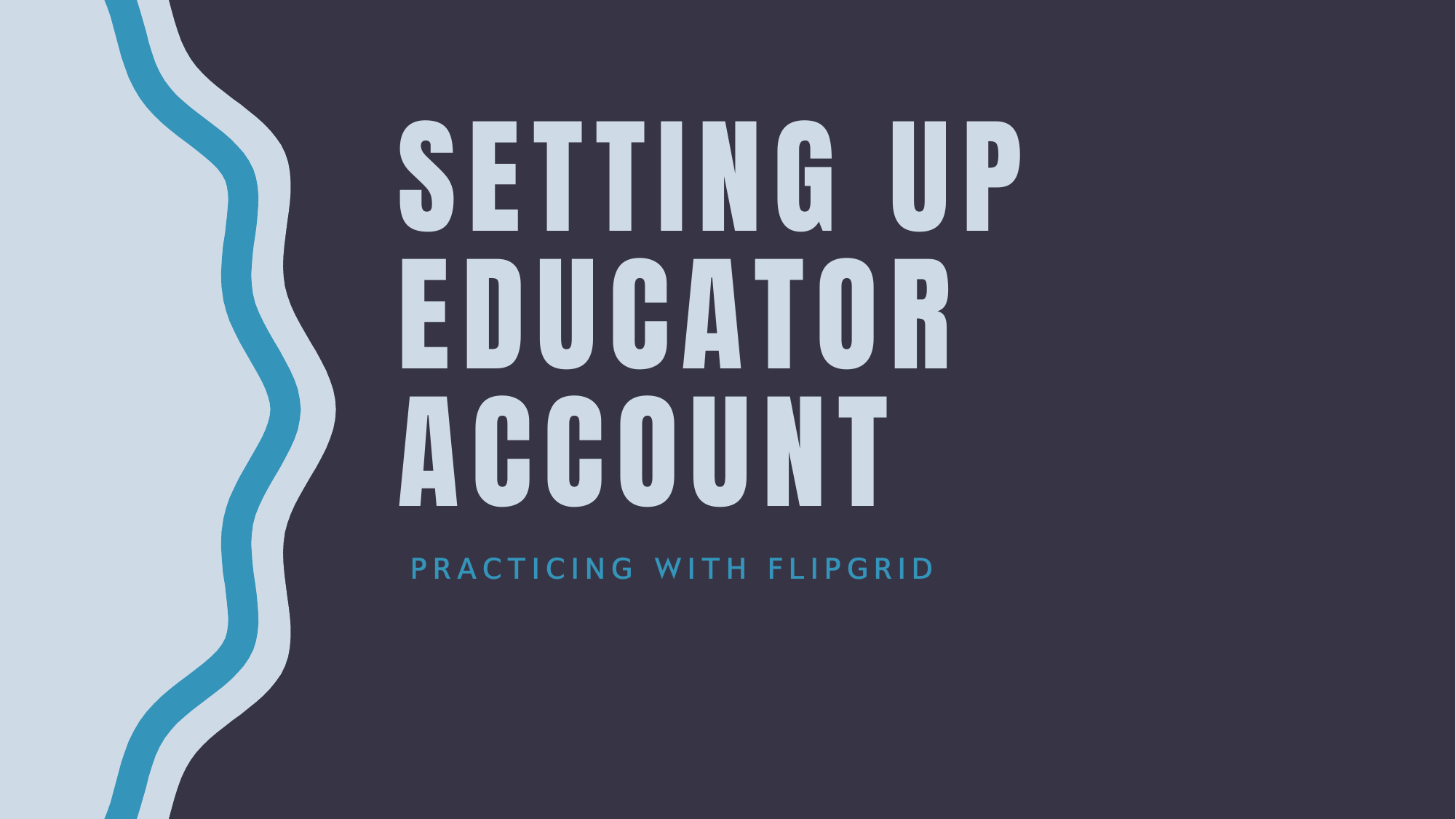

# SETTING UP EDUCATOR ACCOUNT
PRACTICING WITH FLIPGRID